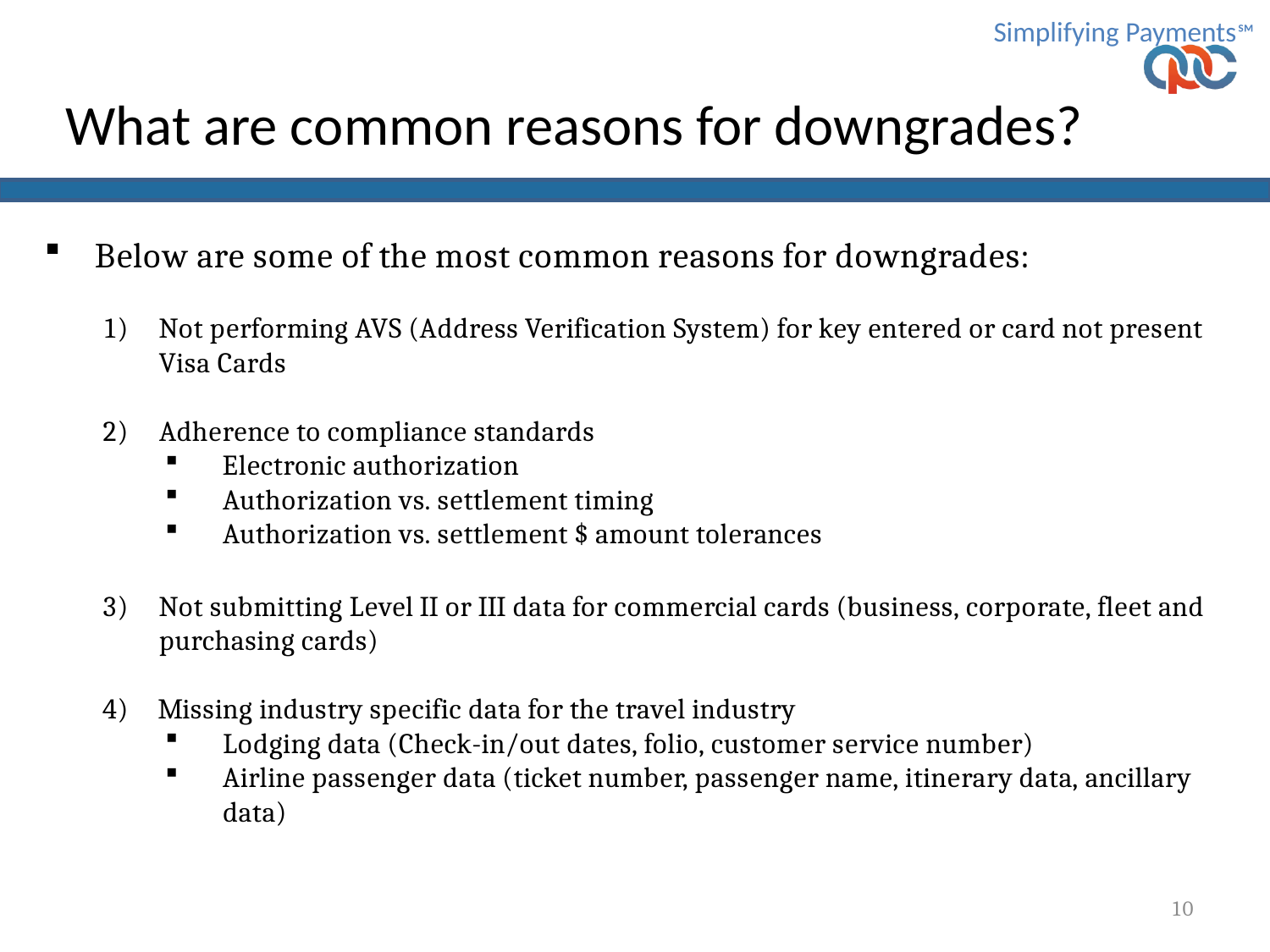

# What are common reasons for downgrades?
Below are some of the most common reasons for downgrades:

Not performing AVS (Address Verification System) for key entered or card not present Visa Cards

Adherence to compliance standards
Electronic authorization
Authorization vs. settlement timing
Authorization vs. settlement $ amount tolerances

Not submitting Level II or III data for commercial cards (business, corporate, fleet and purchasing cards)

Missing industry specific data for the travel industry
Lodging data (Check-in/out dates, folio, customer service number)
Airline passenger data (ticket number, passenger name, itinerary data, ancillary data)

10